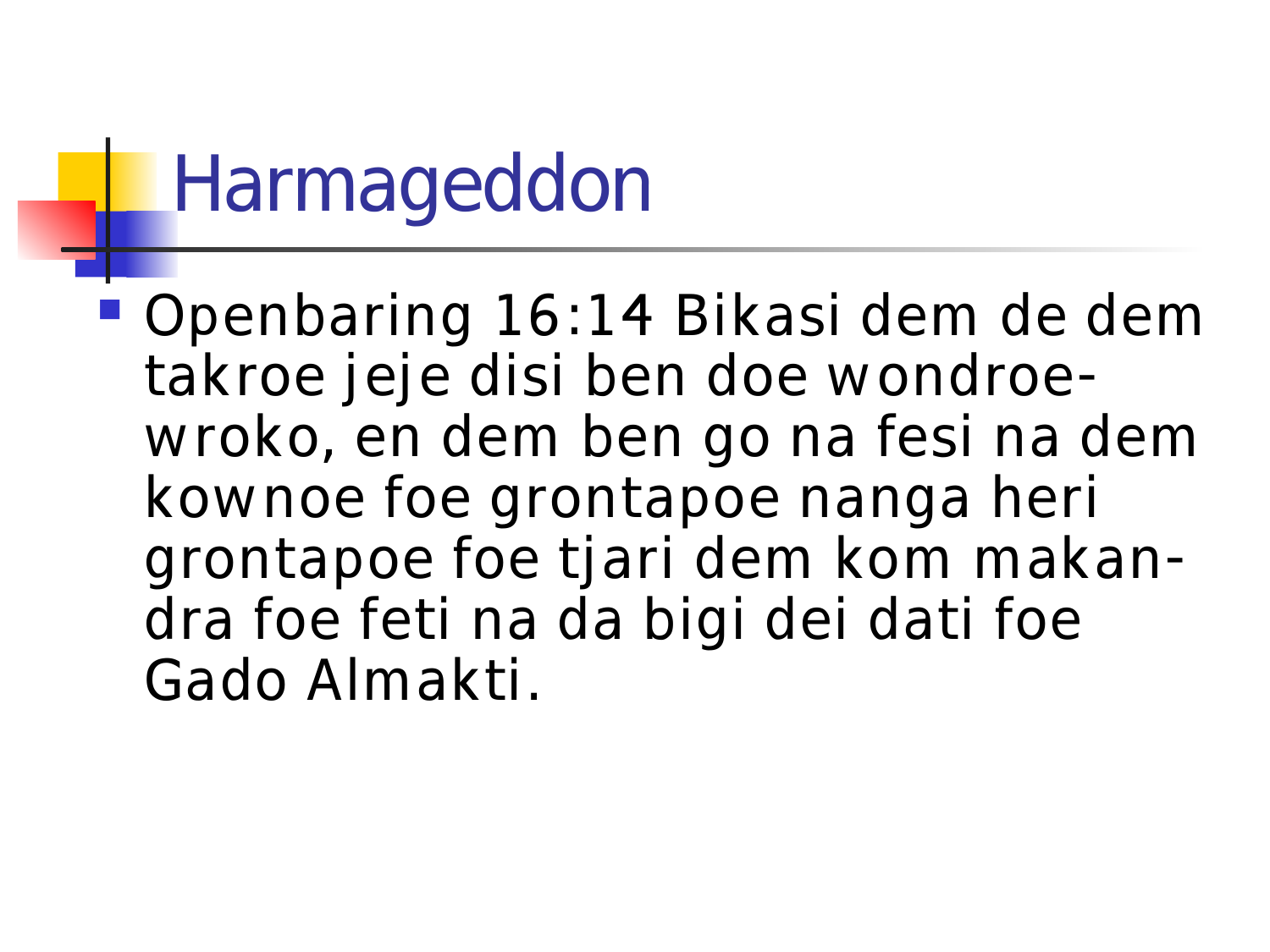

# Harmageddon
Openbaring 16:14 Bikasi dem de dem takroe jeje disi ben doe wondroe-wroko, en dem ben go na fesi na dem kownoe foe grontapoe nanga heri grontapoe foe tjari dem kom makan-dra foe feti na da bigi dei dati foe Gado Almakti.